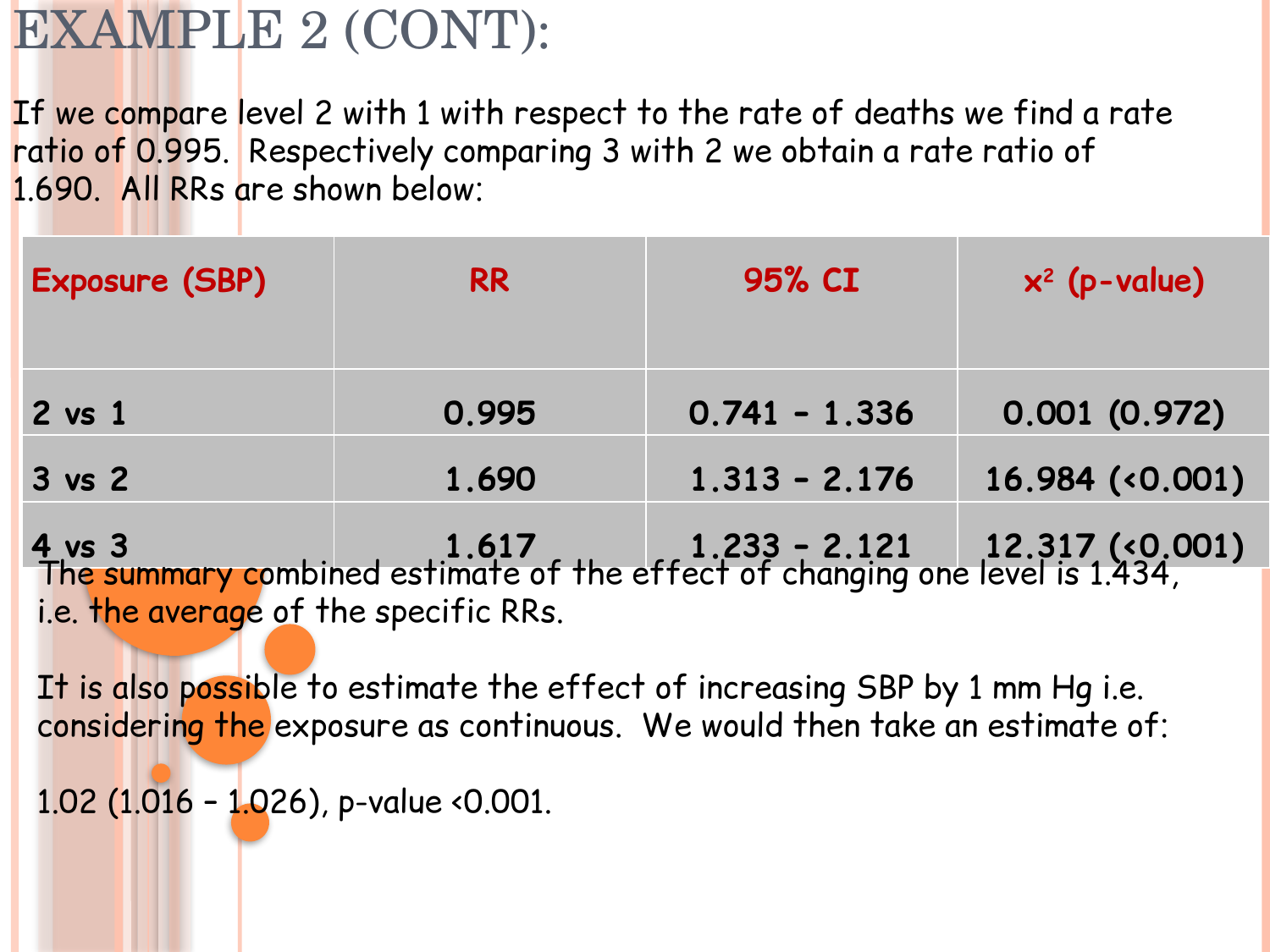

Example 2 (cont):
If we compare level 2 with 1 with respect to the rate of deaths we find a rate ratio of 0.995.  Respectively comparing 3 with 2 we obtain a rate ratio of 1.690.  All RRs are shown below:
| Exposure (SBP) | RR | 95% CI | χ2 (p-value) |
| --- | --- | --- | --- |
| 2 vs 1 | 0.995 | 0.741 – 1.336 | 0.001 (0.972) |
| 3 vs 2 | 1.690 | 1.313 – 2.176 | 16.984 (<0.001) |
| 4 vs 3 | 1.617 | 1.233 – 2.121 | 12.317 (<0.001) |

The summary combined estimate of the effect of changing one level is 1.434, i.e. the average of the specific RRs.

It is also possible to estimate the effect of increasing SBP by 1 mm Hg i.e. considering the exposure as continuous.  We would then take an estimate of:

1.02 (1.016 – 1.026), p-value <0.001.